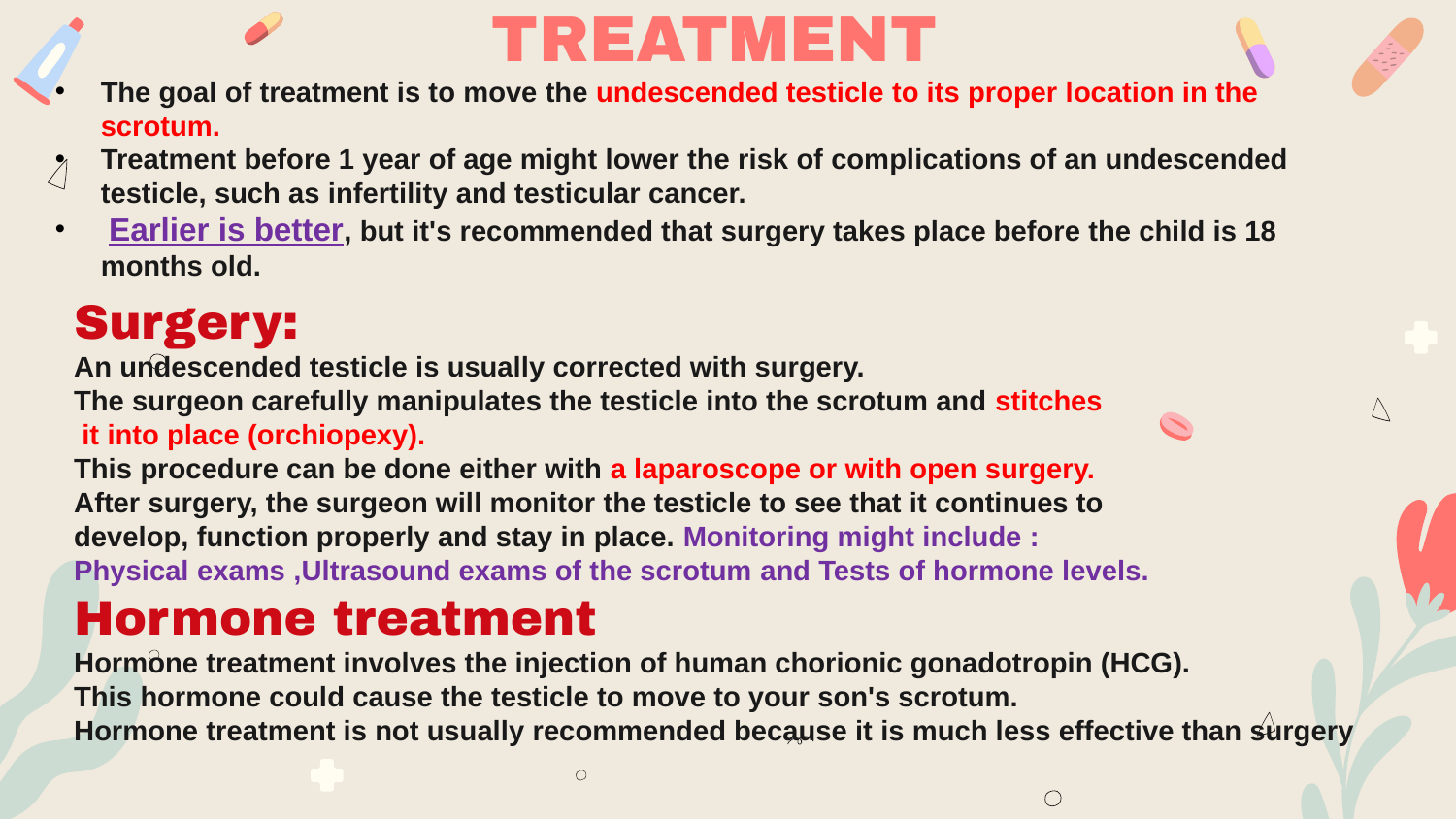

# TREATMENT

The goal of treatment is to move the undescended testicle to its proper location in the scrotum.
Treatment before 1 year of age might lower the risk of complications of an undescended testicle, such as infertility and testicular cancer.
 Earlier is better, but it's recommended that surgery takes place before the child is 18 months old.

Surgery:
An undescended testicle is usually corrected with surgery.
The surgeon carefully manipulates the testicle into the scrotum and stitches
 it into place (orchiopexy).
This procedure can be done either with a laparoscope or with open surgery.
After surgery, the surgeon will monitor the testicle to see that it continues to
develop, function properly and stay in place. Monitoring might include :
Physical exams ,Ultrasound exams of the scrotum and Tests of hormone levels.
Hormone treatment
Hormone treatment involves the injection of human chorionic gonadotropin (HCG).
This hormone could cause the testicle to move to your son's scrotum.
Hormone treatment is not usually recommended because it is much less effective than surgery

39